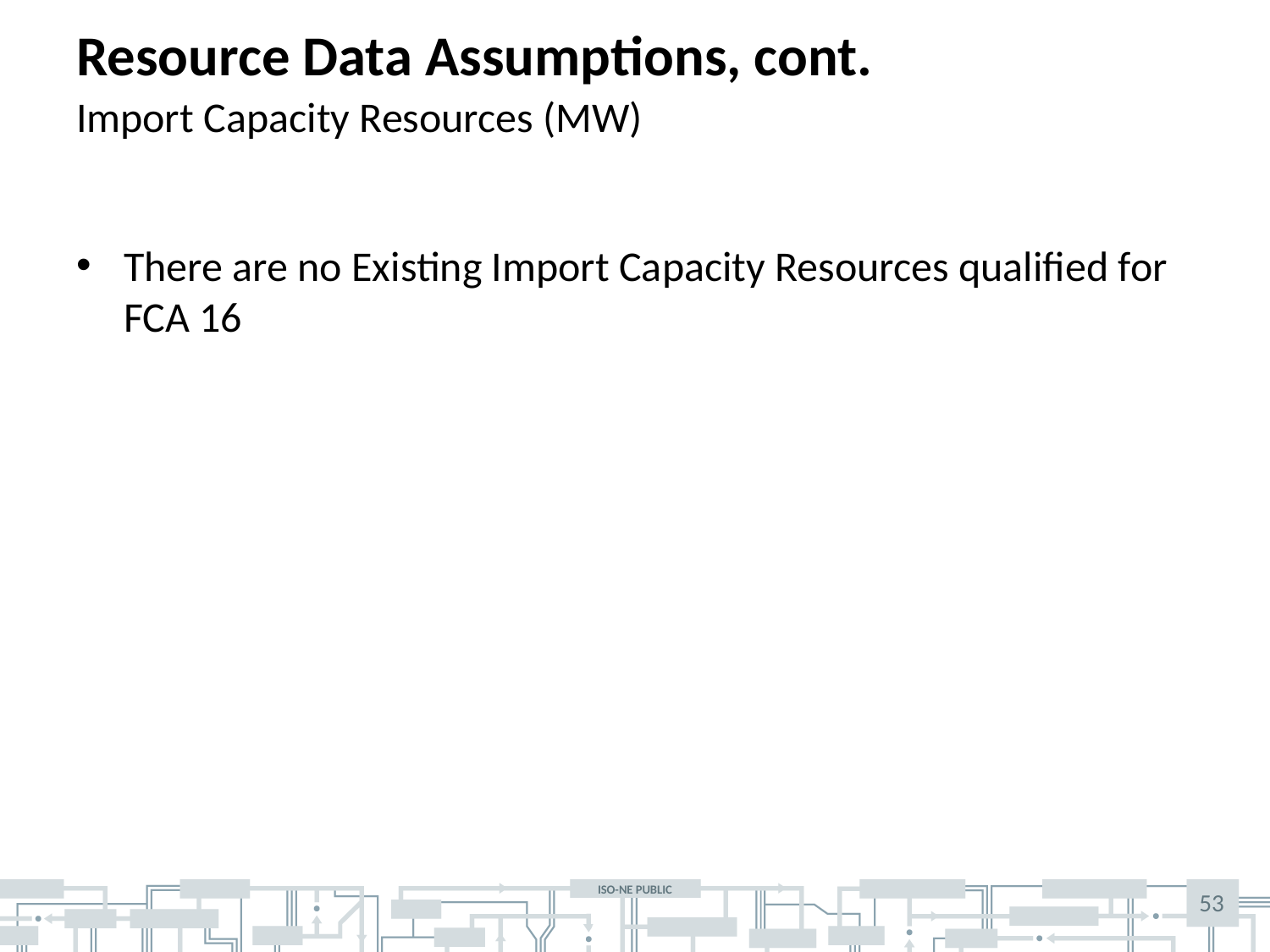

# Resource Data Assumptions, cont. Import Capacity Resources (MW)

There are no Existing Import Capacity Resources qualified for FCA 16

53